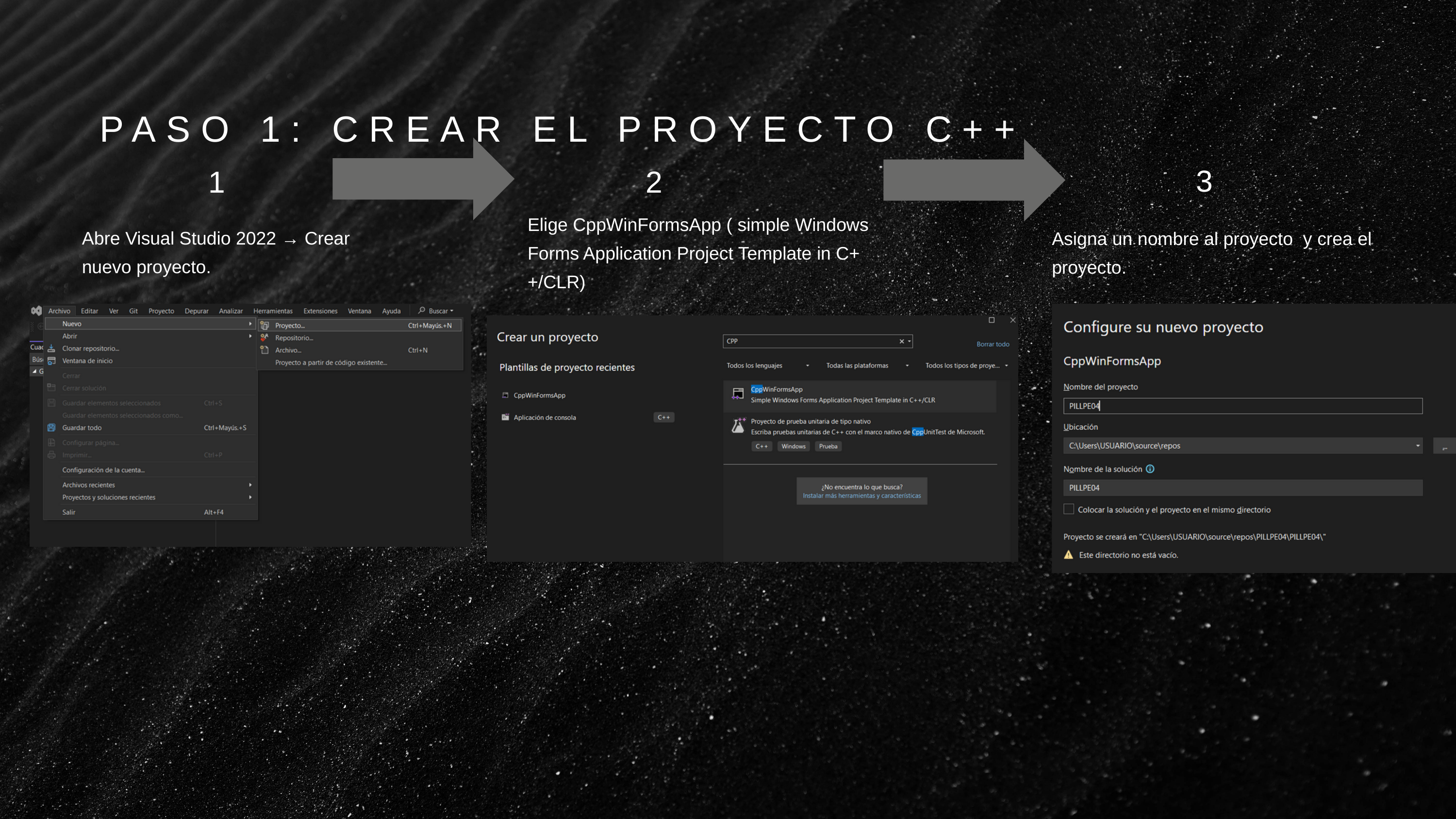

PASO 1: CREAR EL PROYECTO C++

3
1
2
Elige CppWinFormsApp ( simple Windows Forms Application Project Template in C++/CLR)
Abre Visual Studio 2022 → Crear nuevo proyecto.
Asigna un nombre al proyecto  y crea el proyecto.